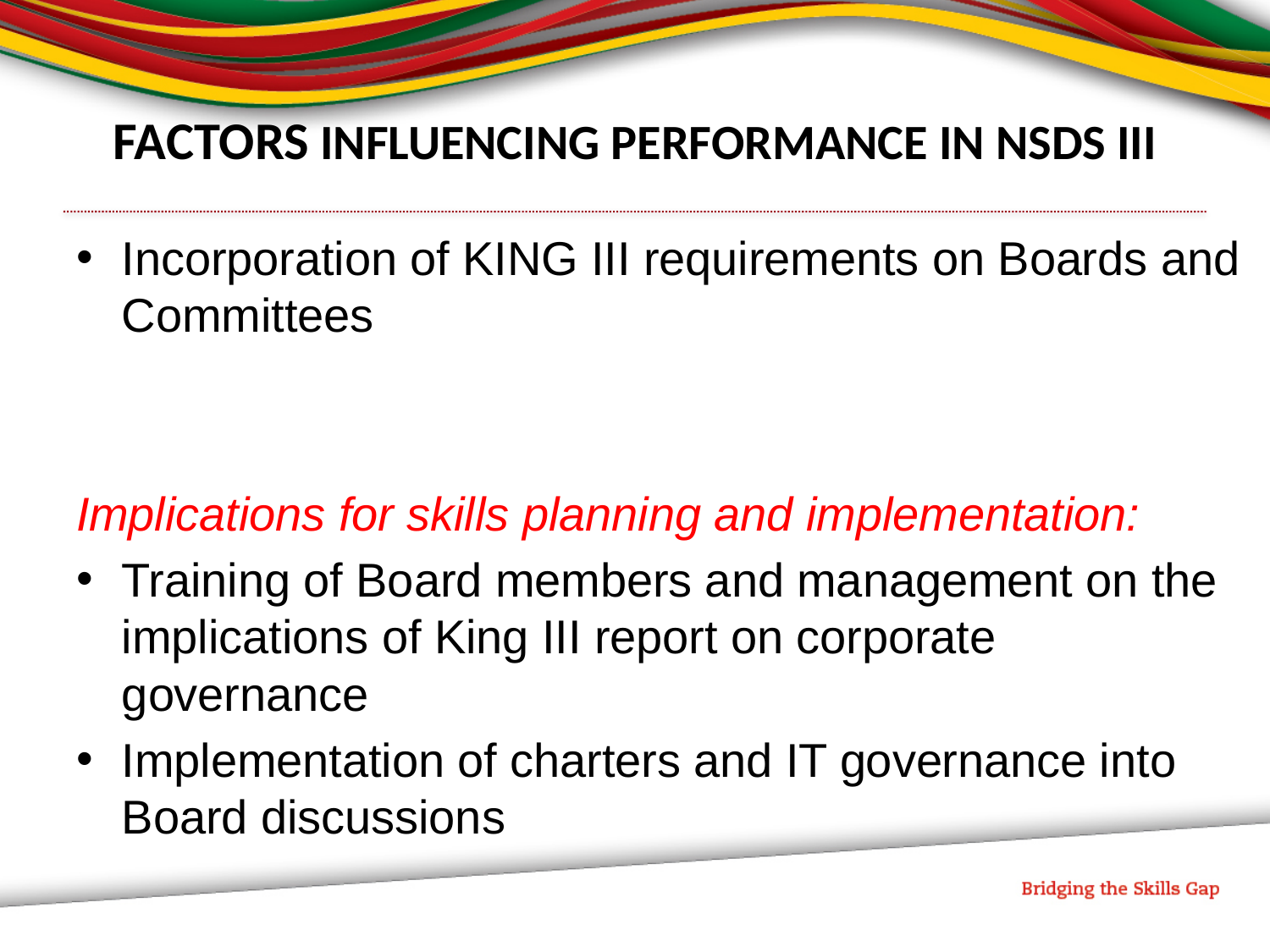

# FACTORS INFLUENCING PERFORMANCE IN NSDS III
Incorporation of KING III requirements on Boards and Committees

Implications for skills planning and implementation:
Training of Board members and management on the implications of King III report on corporate governance
Implementation of charters and IT governance into Board discussions